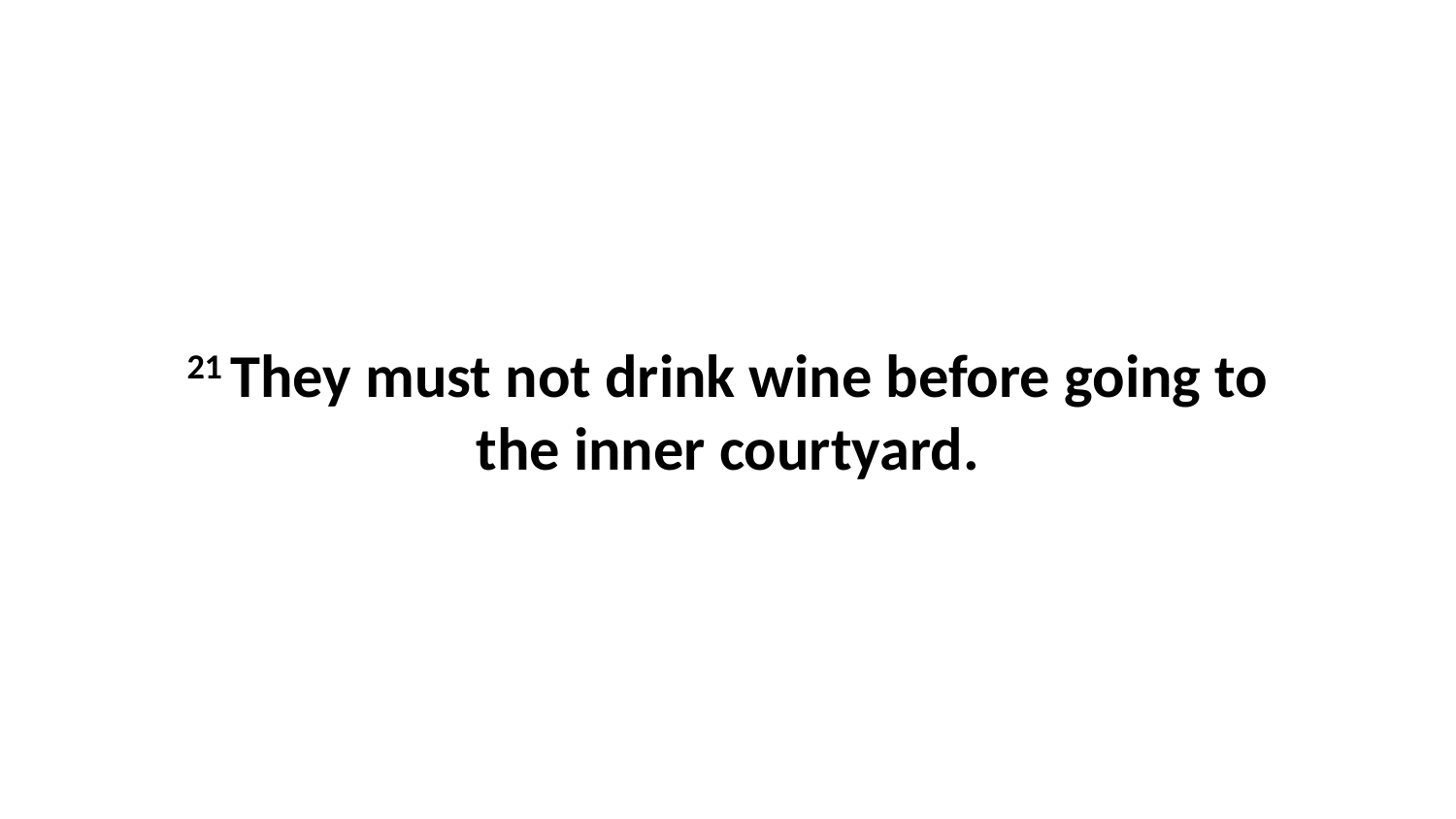

21 They must not drink wine before going to the inner courtyard.